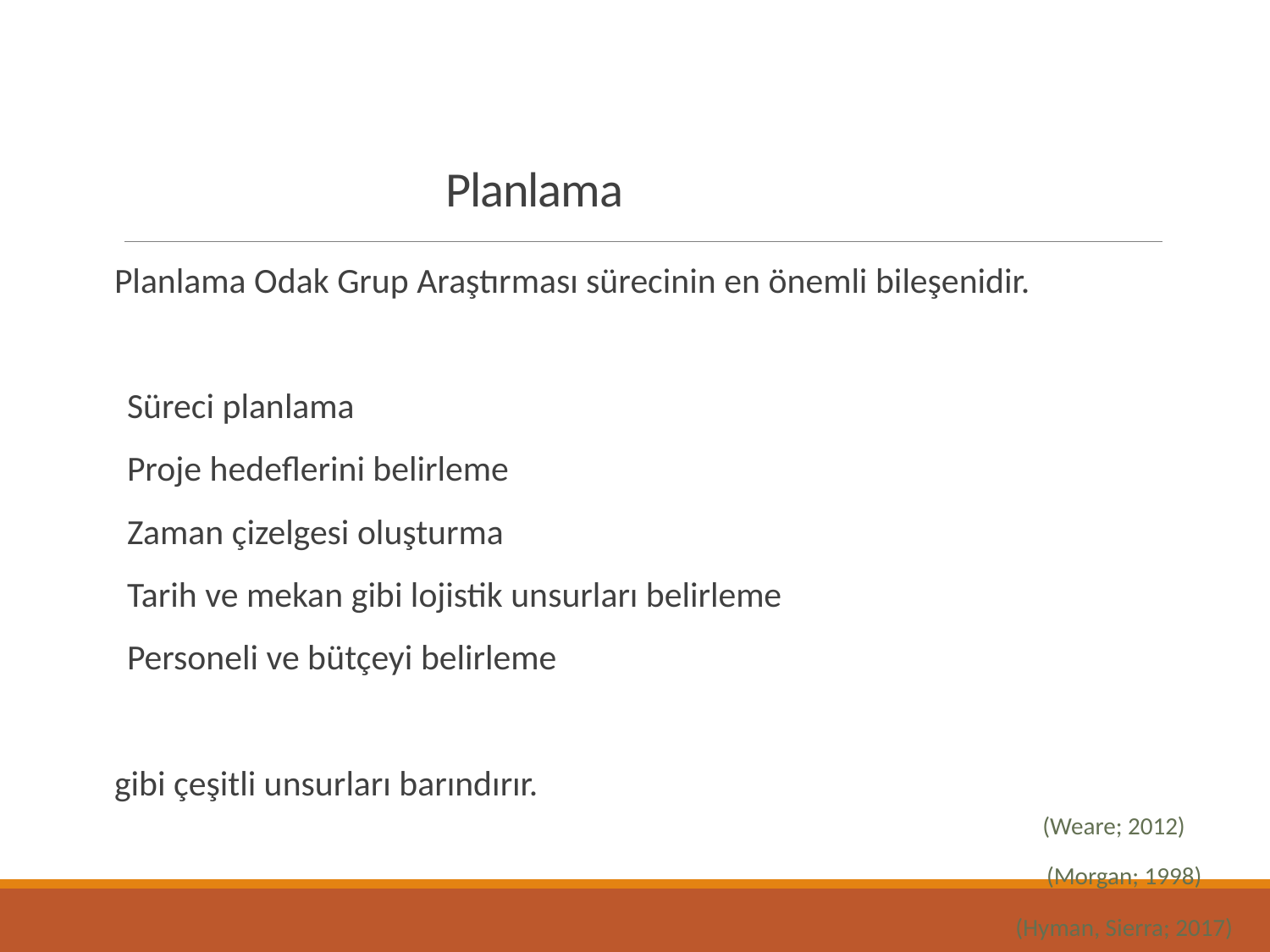

# Planlama
Planlama Odak Grup Araştırması sürecinin en önemli bileşenidir.

Süreci planlama
Proje hedeflerini belirleme
Zaman çizelgesi oluşturma
Tarih ve mekan gibi lojistik unsurları belirleme
Personeli ve bütçeyi belirleme

gibi çeşitli unsurları barındırır.
(Weare; 2012)
(Morgan; 1998)
(Hyman, Sierra; 2017)